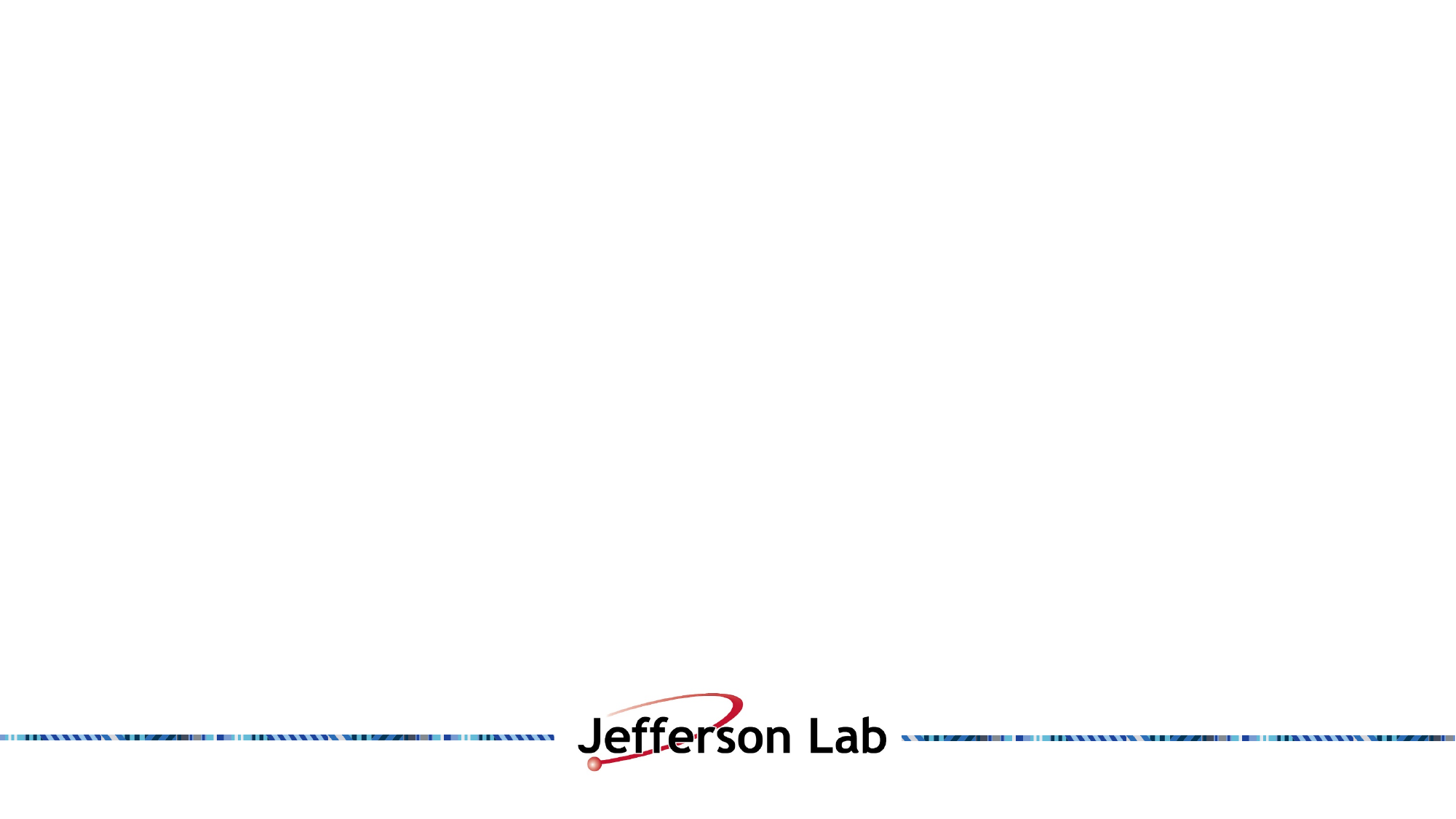

>200 keV Wien filter spin rotator
Gabriel G. Palacios Serrano
gabrielp@jlab.org
Under the tutelage of Carlos Hernández-García, Mathew Poelker, and Helmut Baumgart
chgarcia@jlab.org, poelker@jlab.org, hbaumgar@odu.edu